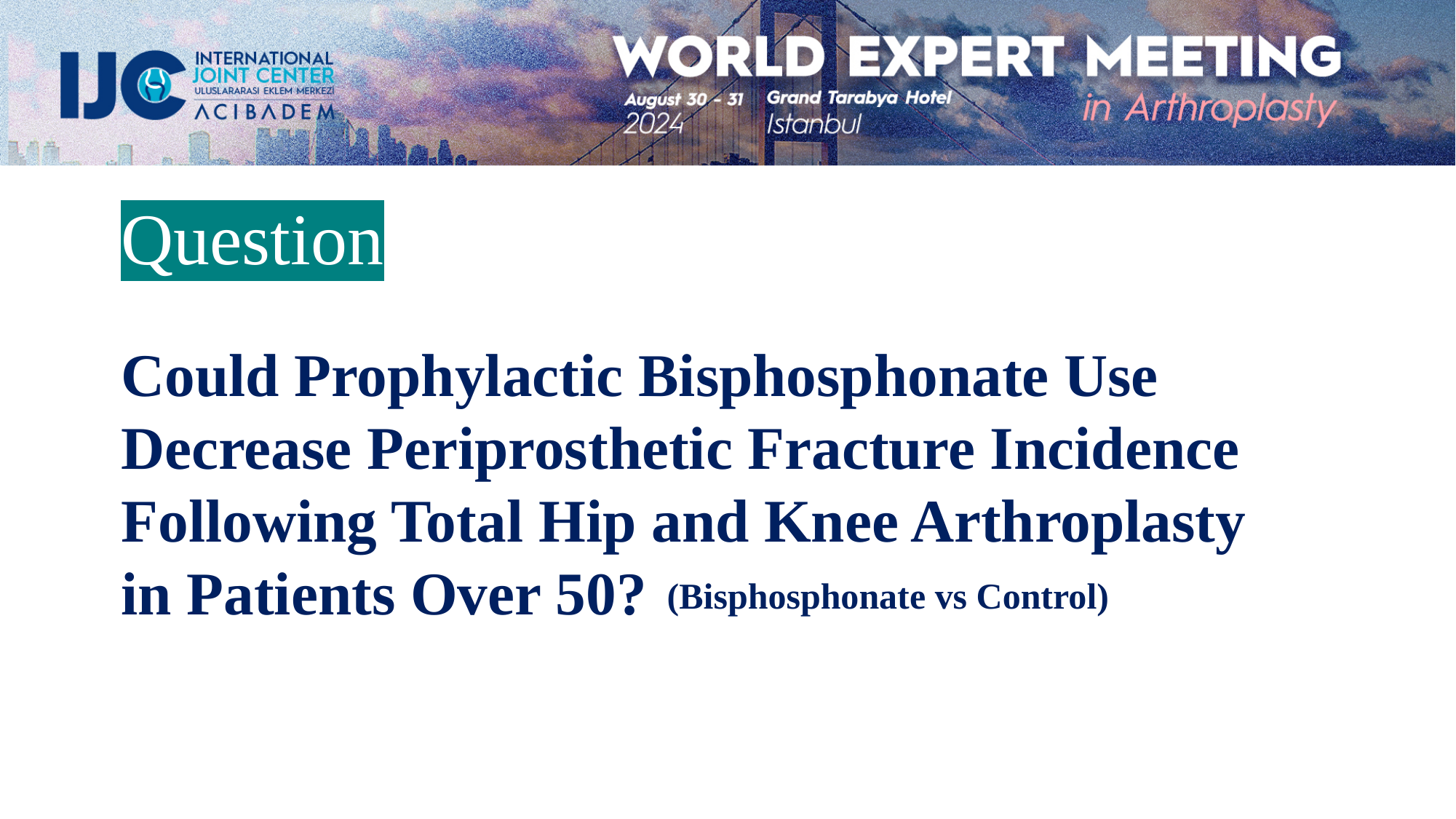

Question
Could Prophylactic Bisphosphonate Use Decrease Periprosthetic Fracture Incidence Following Total Hip and Knee Arthroplasty in Patients Over 50?

(Bisphosphonate vs Control)